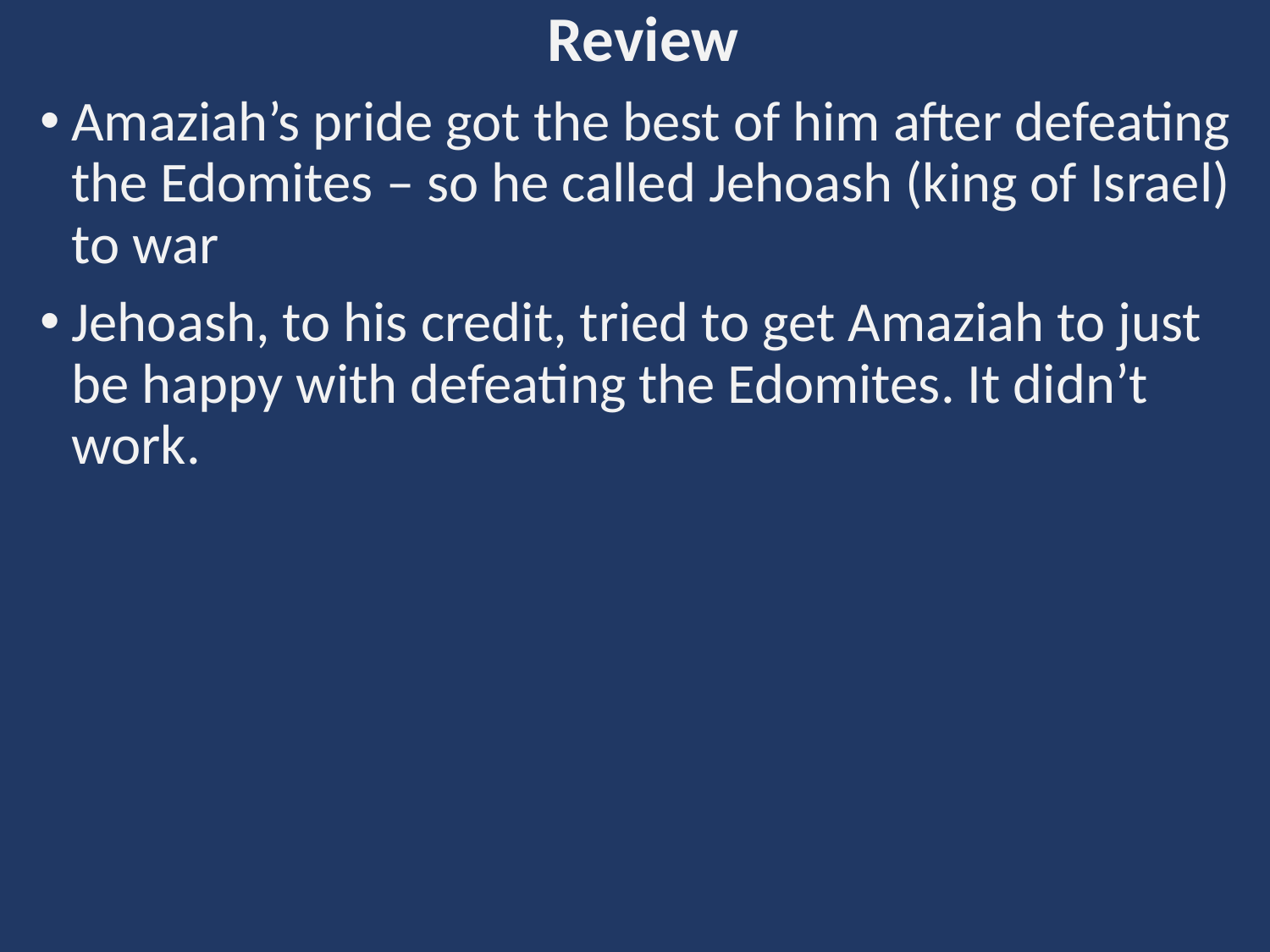

Review
Amaziah’s pride got the best of him after defeating the Edomites – so he called Jehoash (king of Israel) to war
Jehoash, to his credit, tried to get Amaziah to just be happy with defeating the Edomites. It didn’t work.